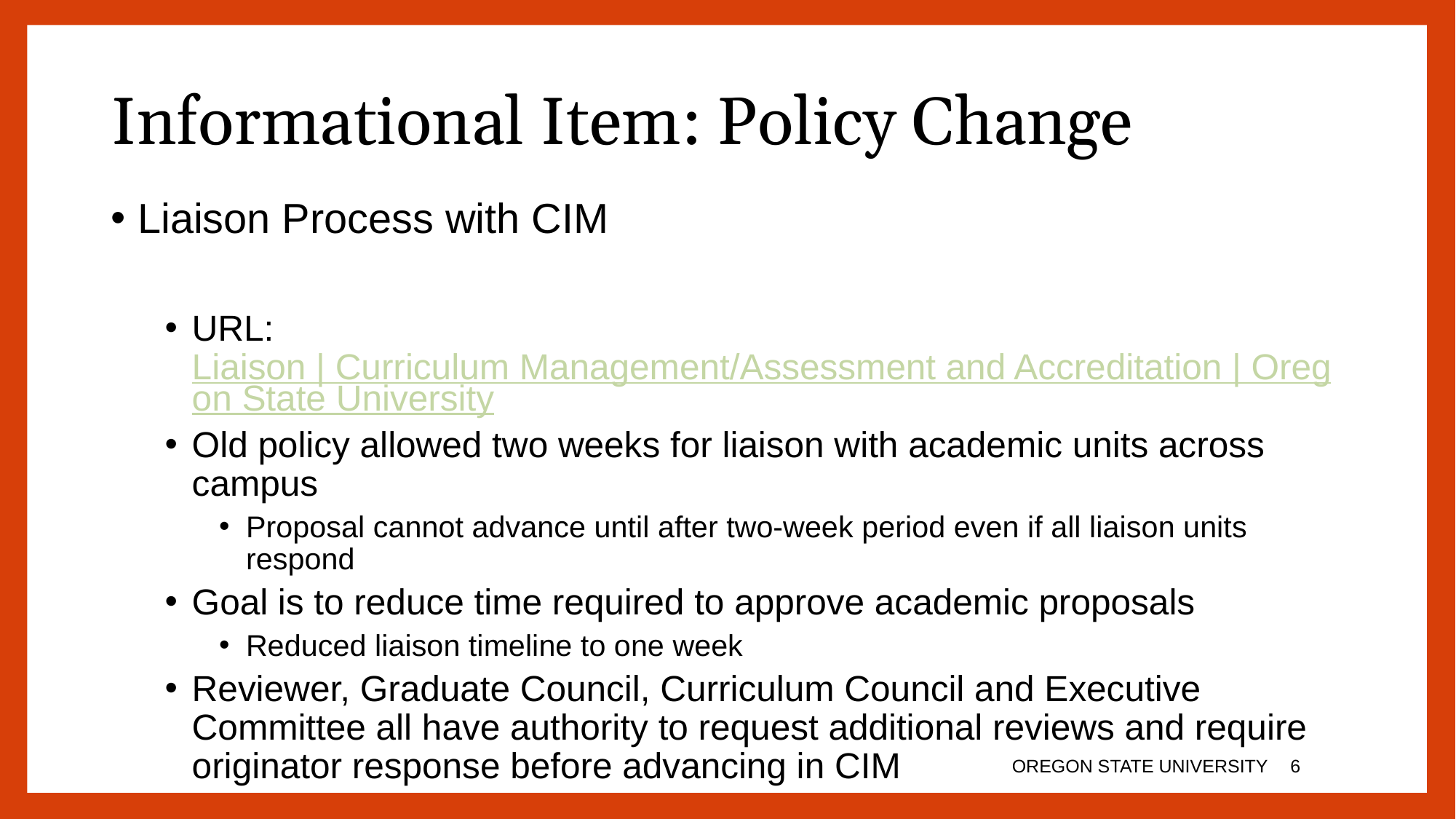

# Informational Item: Policy Change
Liaison Process with CIM

URL: Liaison | Curriculum Management/Assessment and Accreditation | Oregon State University
Old policy allowed two weeks for liaison with academic units across campus
Proposal cannot advance until after two-week period even if all liaison units respond
Goal is to reduce time required to approve academic proposals
Reduced liaison timeline to one week
Reviewer, Graduate Council, Curriculum Council and Executive Committee all have authority to request additional reviews and require originator response before advancing in CIM
OREGON STATE UNIVERSITY
6